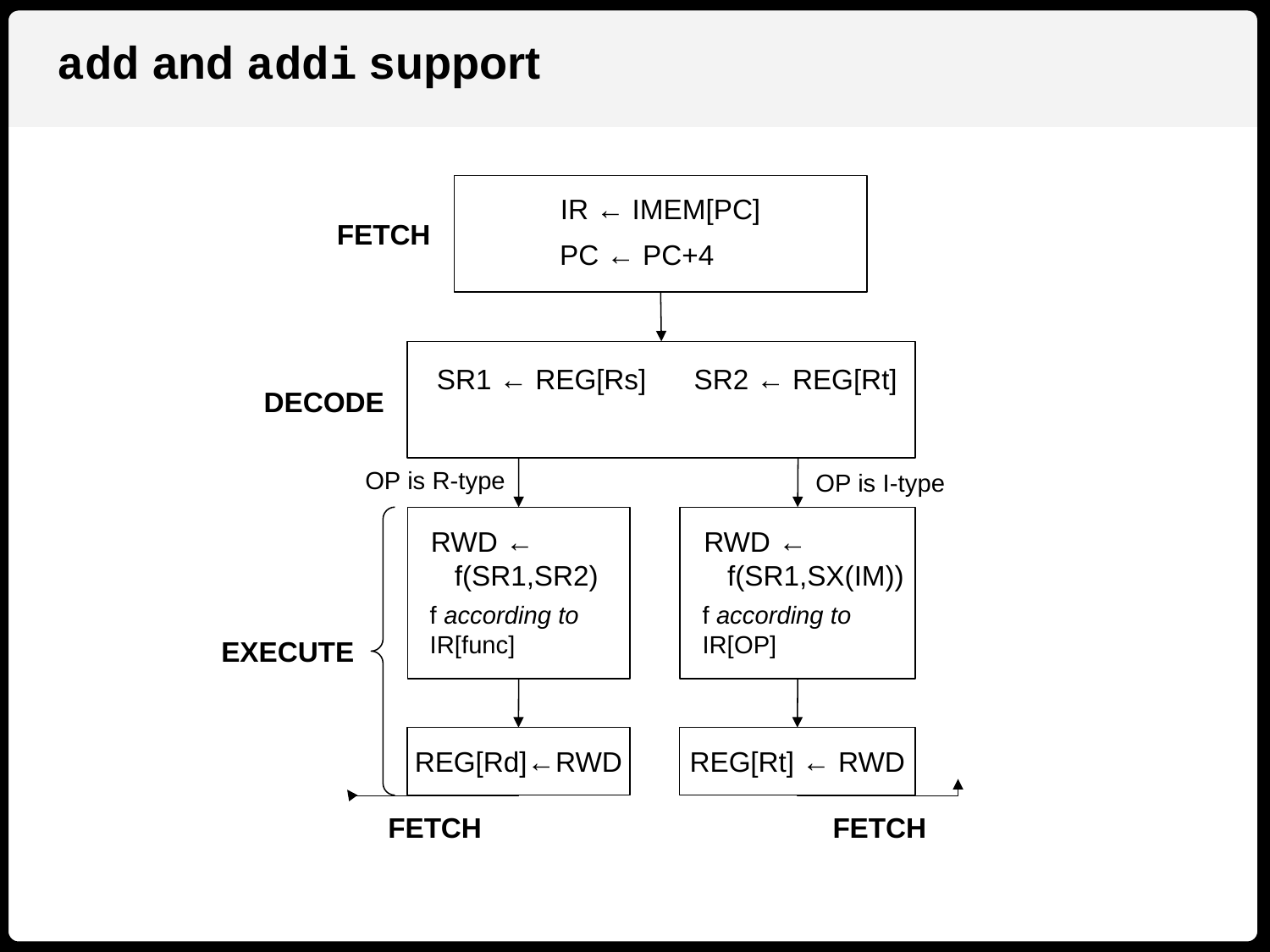

add and addi support

IR ← IMEM[PC]
FETCH
PC ← PC+4

SR1 ← REG[Rs]
SR2 ← REG[Rt]
DECODE
OP is R-type
OP is I-type

RWD ←
   f(SR1,SR2)
RWD ←
   f(SR1,SX(IM))
f according to
IR[func]
f according to
IR[OP]
EXECUTE

REG[Rd]←RWD
REG[Rt] ← RWD

FETCH
FETCH